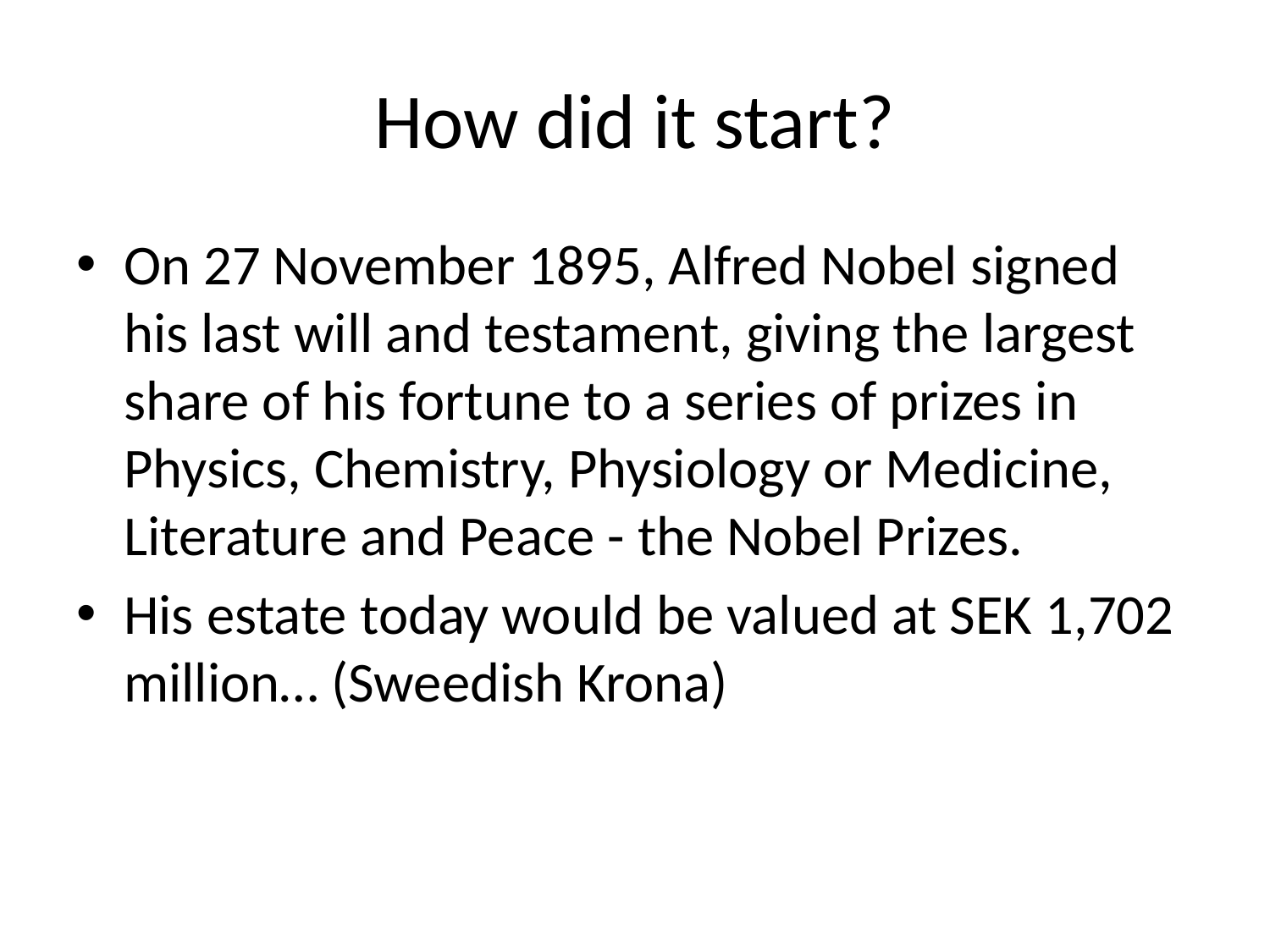

# How did it start?
On 27 November 1895, Alfred Nobel signed his last will and testament, giving the largest share of his fortune to a series of prizes in Physics, Chemistry, Physiology or Medicine, Literature and Peace - the Nobel Prizes.
His estate today would be valued at SEK 1,702 million… (Sweedish Krona)